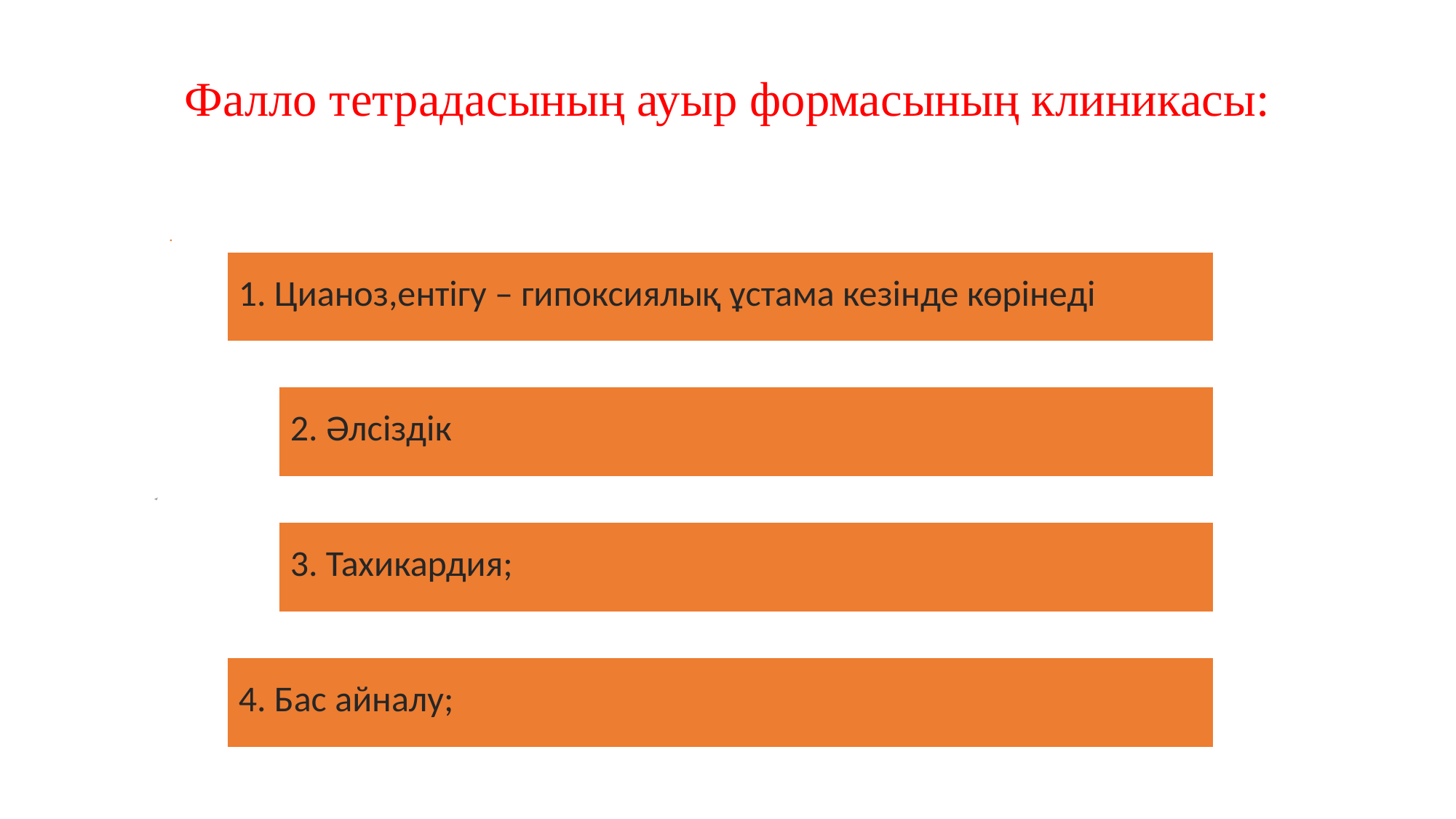

# Фалло тетрадасының ауыр формасының клиникасы:
1. Цианоз,ентігу – гипоксиялық ұстама кезінде көрінеді
2. Әлсіздік
3. Тахикардия;
4. Бас айналу;